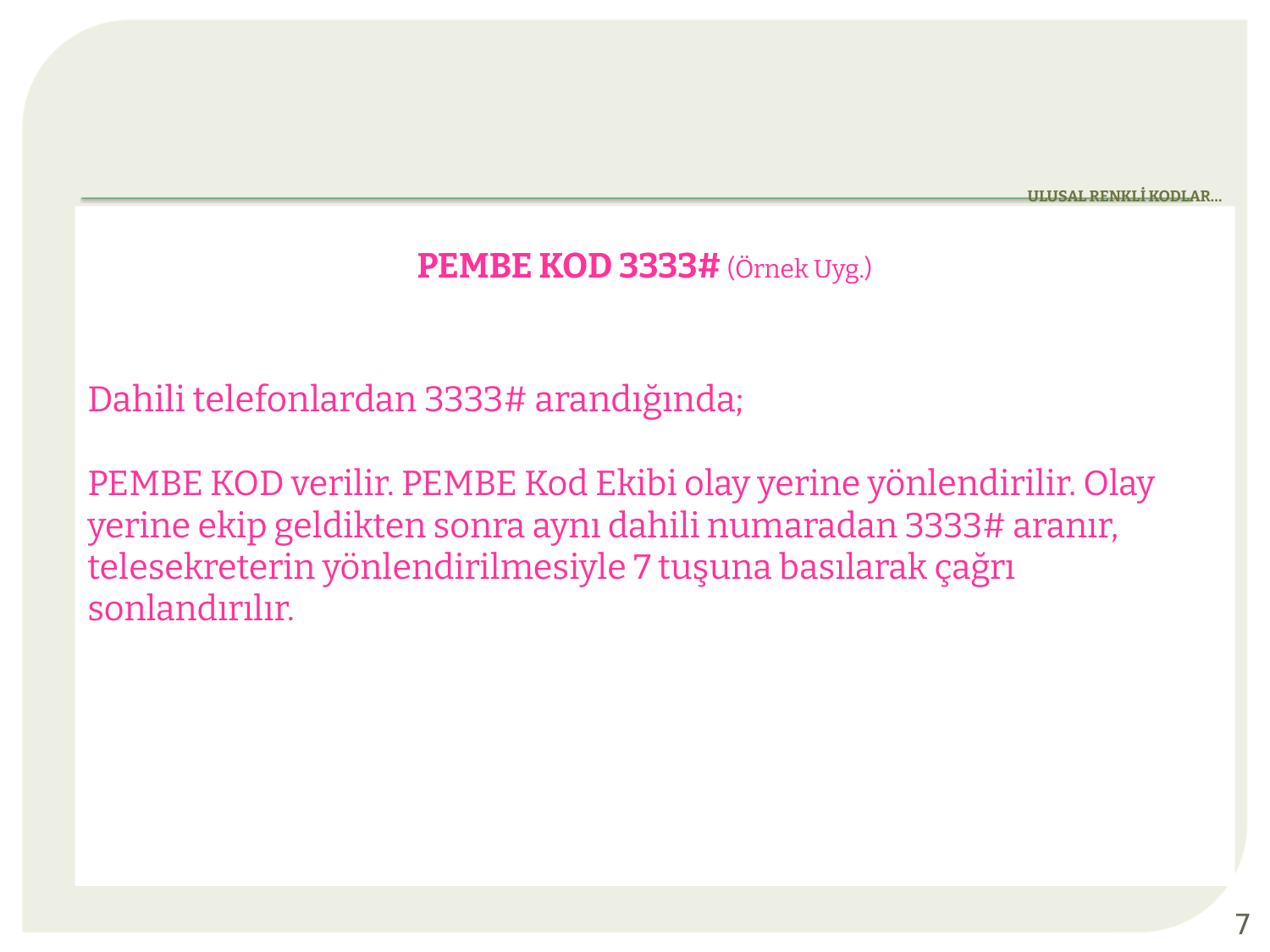

# ULUSAL RENKLİ KODLAR…

PEMBE KOD 3333# (Örnek Uyg.)

Dahili telefonlardan 3333# arandığında;

PEMBE KOD verilir. PEMBE Kod Ekibi olay yerine yönlendirilir. Olay yerine ekip geldikten sonra aynı dahili numaradan 3333# aranır, telesekreterin yönlendirilmesiyle 7 tuşuna basılarak çağrı sonlandırılır.

7